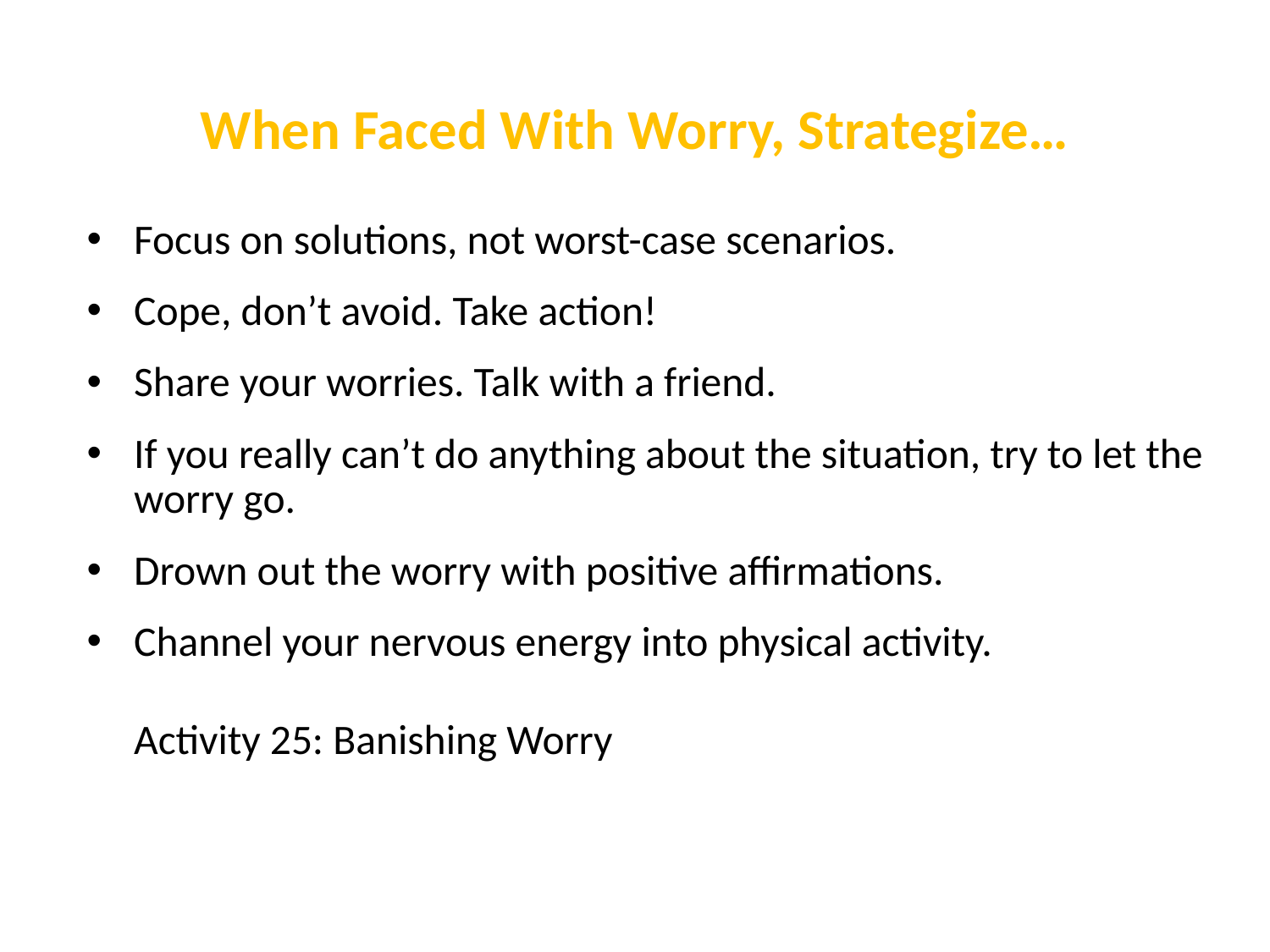

# When Faced With Worry, Strategize…
Focus on solutions, not worst-case scenarios.

Cope, don’t avoid. Take action!

Share your worries. Talk with a friend.

If you really can’t do anything about the situation, try to let the worry go.

Drown out the worry with positive affirmations.

Channel your nervous energy into physical activity.

	Activity 25: Banishing Worry